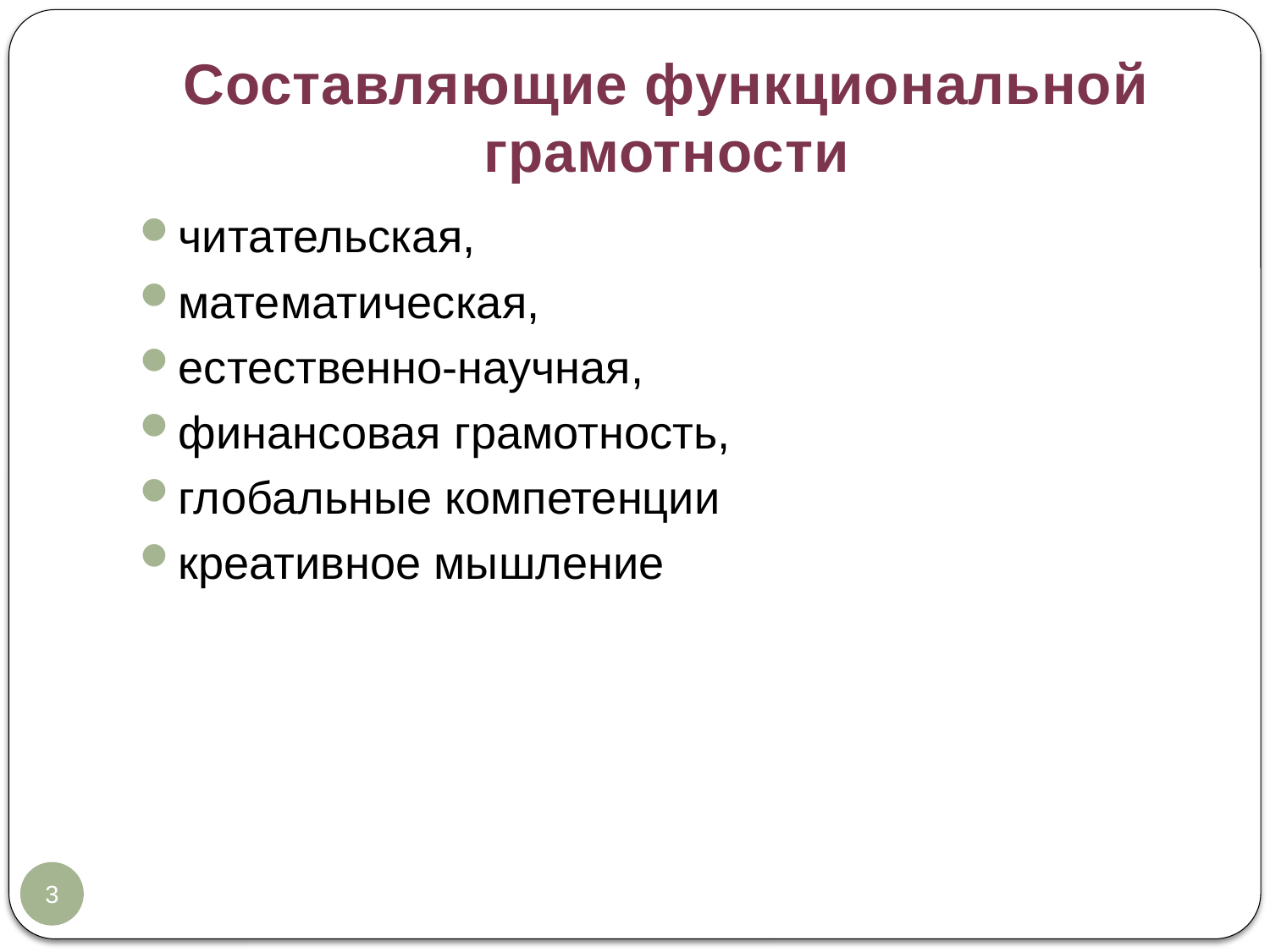

# Составляющие функциональной грамотности
читательская,
математическая,
естественно-научная,
финансовая грамотность,
глобальные компетенции
креативное мышление

3